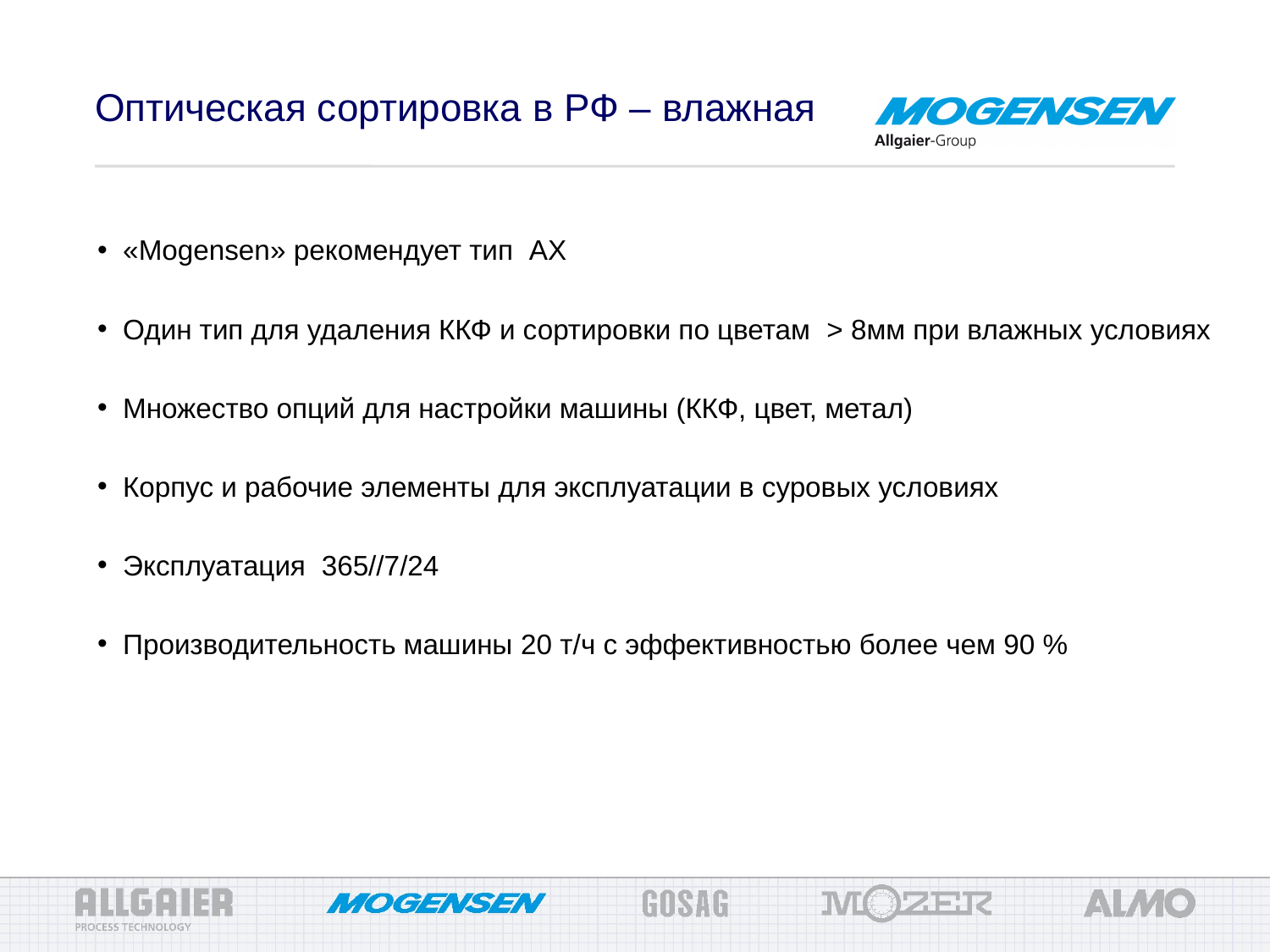

# Оптическая сортировка в РФ – влажная
«Mogensen» рекомендует тип  AX

Один тип для удаления ККФ и сортировки по цветам  > 8мм при влажных условиях

Множество опций для настройки машины (ККФ, цвет, метал)

Корпус и рабочие элементы для эксплуатации в суровых условиях

Эксплуатация  365//7/24

Производительность машины 20 т/ч с эффективностью более чем 90 %